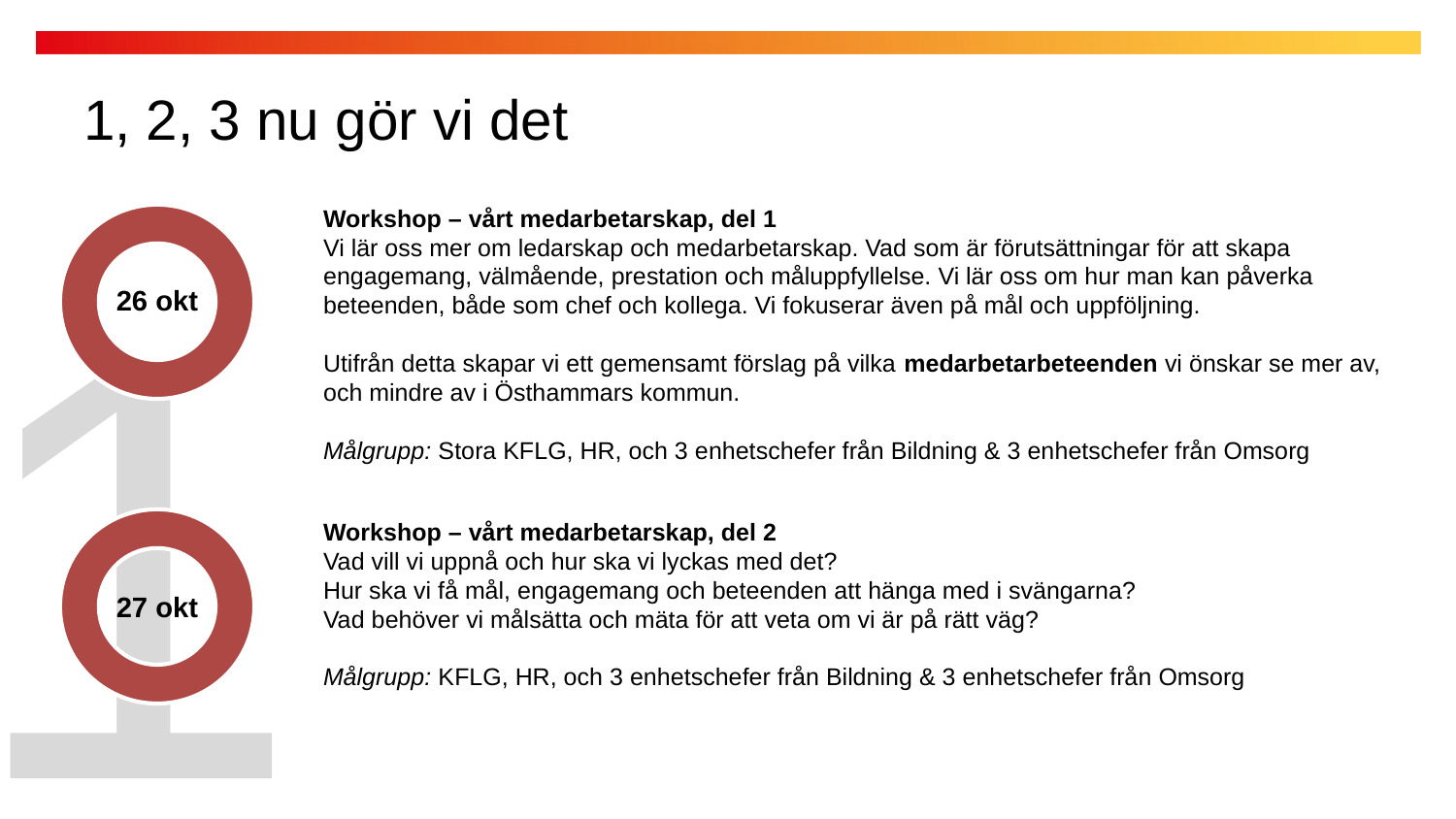

1, 2, 3 nu gör vi det
1
Workshop – vårt medarbetarskap, del 1
Vi lär oss mer om ledarskap och medarbetarskap. Vad som är förutsättningar för att skapa engagemang, välmående, prestation och måluppfyllelse. Vi lär oss om hur man kan påverka beteenden, både som chef och kollega. Vi fokuserar även på mål och uppföljning.

Utifrån detta skapar vi ett gemensamt förslag på vilka medarbetarbeteenden vi önskar se mer av, och mindre av i Östhammars kommun.

Målgrupp: Stora KFLG, HR, och 3 enhetschefer från Bildning & 3 enhetschefer från Omsorg

26 okt

Workshop – vårt medarbetarskap, del 2
Vad vill vi uppnå och hur ska vi lyckas med det?
Hur ska vi få mål, engagemang och beteenden att hänga med i svängarna?
Vad behöver vi målsätta och mäta för att veta om vi är på rätt väg?

Målgrupp: KFLG, HR, och 3 enhetschefer från Bildning & 3 enhetschefer från Omsorg

27 okt